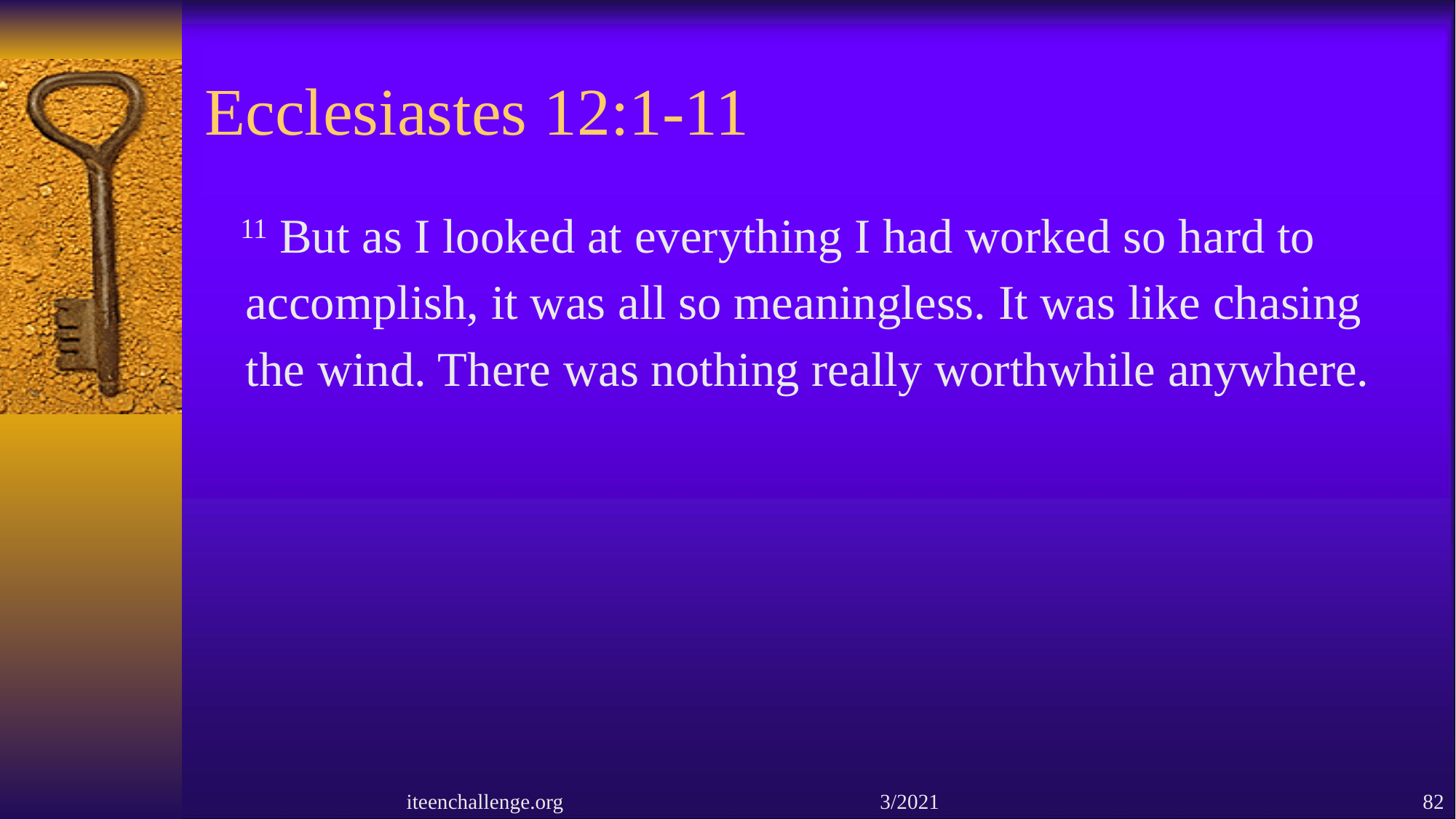

# Ecclesiastes 12:1-11
     11 But as I looked at everything I had worked so hard to accomplish, it was all so meaningless. It was like chasing the wind. There was nothing really worthwhile anywhere.
iteenchallenge.org                                                            3/2021
82